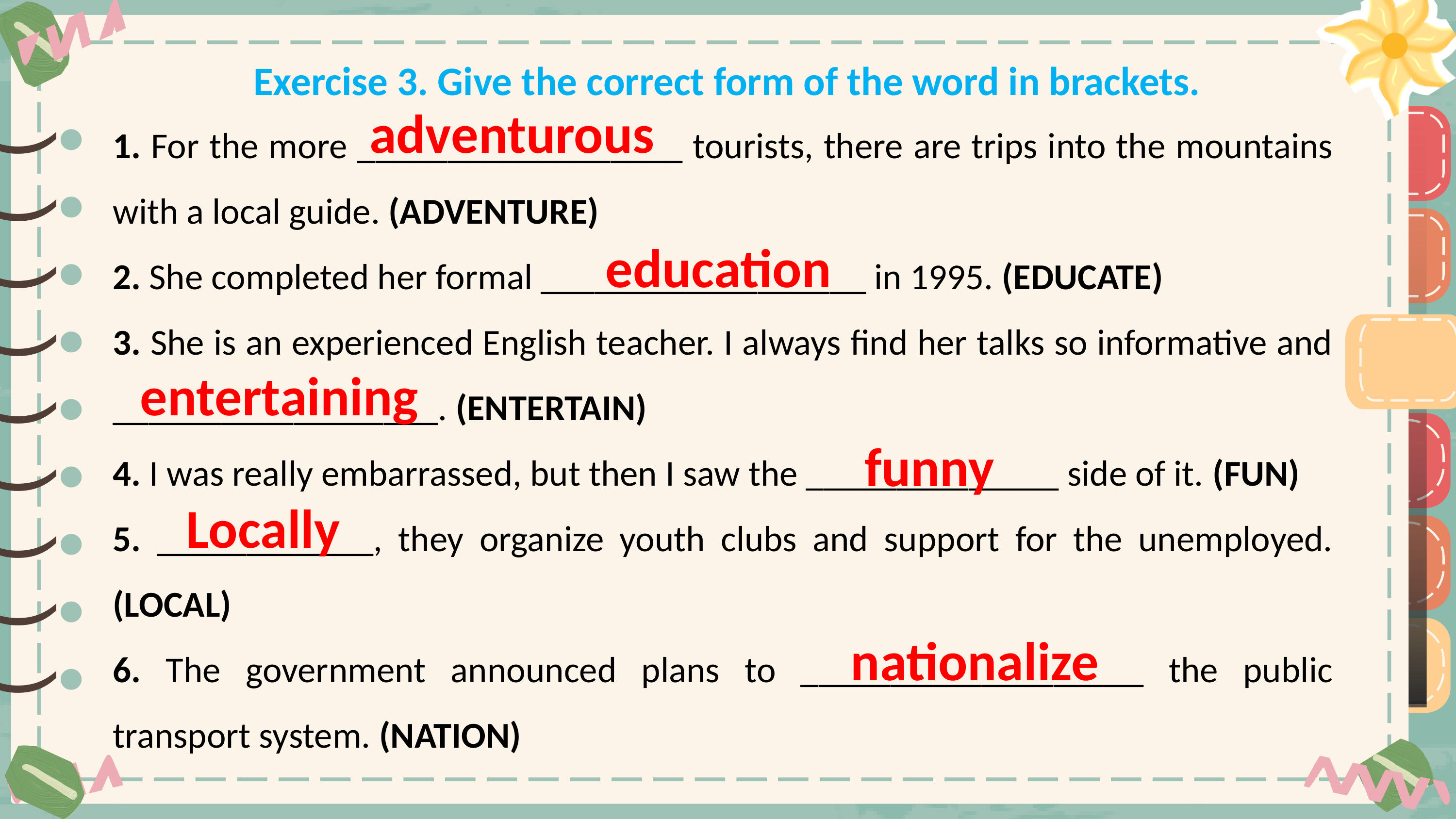

Exercise 3. Give the correct form of the word in brackets.

adventurous
1. For the more __________________ tourists, there are trips into the mountains with a local guide. (ADVENTURE)
2. She completed her formal __________________ in 1995. (EDUCATE)
3. She is an experienced English teacher. I always find her talks so informative and __________________. (ENTERTAIN)
4. I was really embarrassed, but then I saw the ______________ side of it. (FUN)
5. ____________, they organize youth clubs and support for the unemployed. (LOCAL)
6. The government announced plans to ___________________ the public transport system. (NATION)

)
)
)
)
)
)
)
)
)

)
)
)
)
)
)
)
)
)

education

entertaining

funny

Locally

nationalize